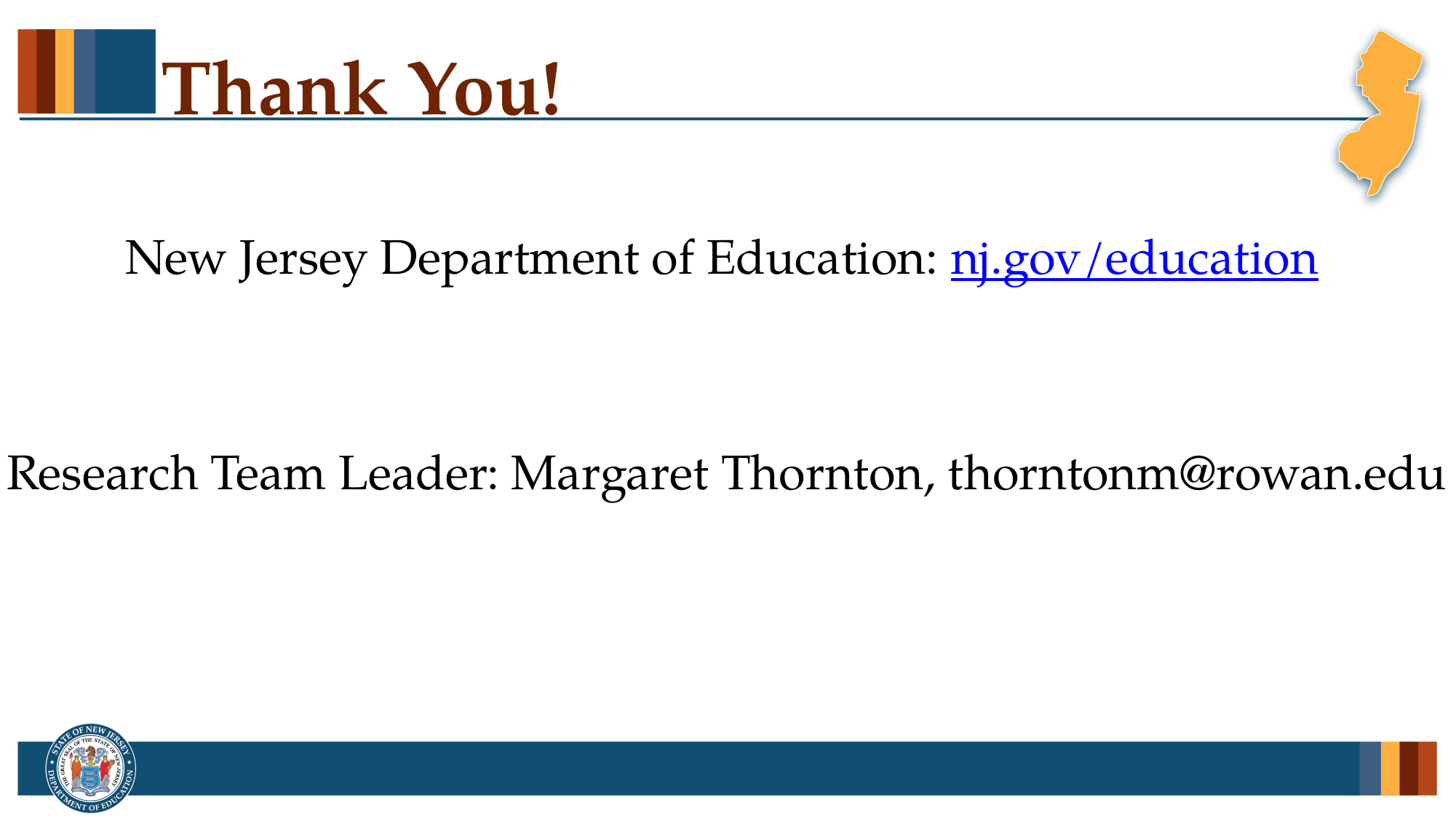

# Thank You!
New Jersey Department of Education: nj.gov/education
Research Team Leader: Margaret Thornton, thorntonm@rowan.edu